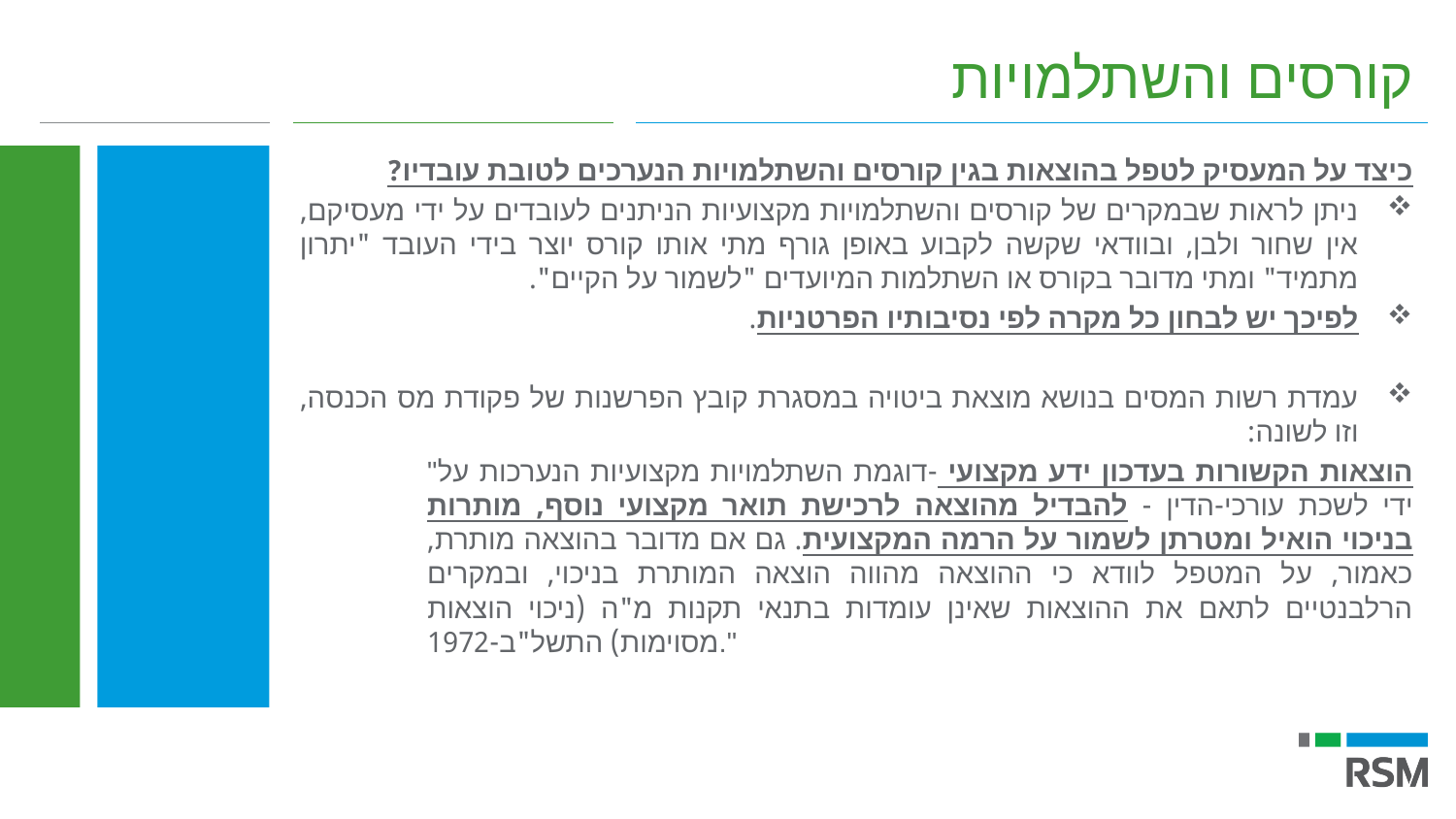

קורסים והשתלמויות
כיצד על המעסיק לטפל בהוצאות בגין קורסים והשתלמויות הנערכים לטובת עובדיו?
ניתן לראות שבמקרים של קורסים והשתלמויות מקצועיות הניתנים לעובדים על ידי מעסיקם, אין שחור ולבן, ובוודאי שקשה לקבוע באופן גורף מתי אותו קורס יוצר בידי העובד "יתרון מתמיד" ומתי מדובר בקורס או השתלמות המיועדים "לשמור על הקיים".
לפיכך יש לבחון כל מקרה לפי נסיבותיו הפרטניות.

עמדת רשות המסים בנושא מוצאת ביטויה במסגרת קובץ הפרשנות של פקודת מס הכנסה, וזו לשונה:
"הוצאות הקשורות בעדכון ידע מקצועי -דוגמת השתלמויות מקצועיות הנערכות על ידי לשכת עורכי-הדין - להבדיל מהוצאה לרכישת תואר מקצועי נוסף, מותרות בניכוי הואיל ומטרתן לשמור על הרמה המקצועית. גם אם מדובר בהוצאה מותרת, כאמור, על המטפל לוודא כי ההוצאה מהווה הוצאה המותרת בניכוי, ובמקרים הרלבנטיים לתאם את ההוצאות שאינן עומדות בתנאי תקנות מ"ה (ניכוי הוצאות מסוימות) התשל"ב-1972."